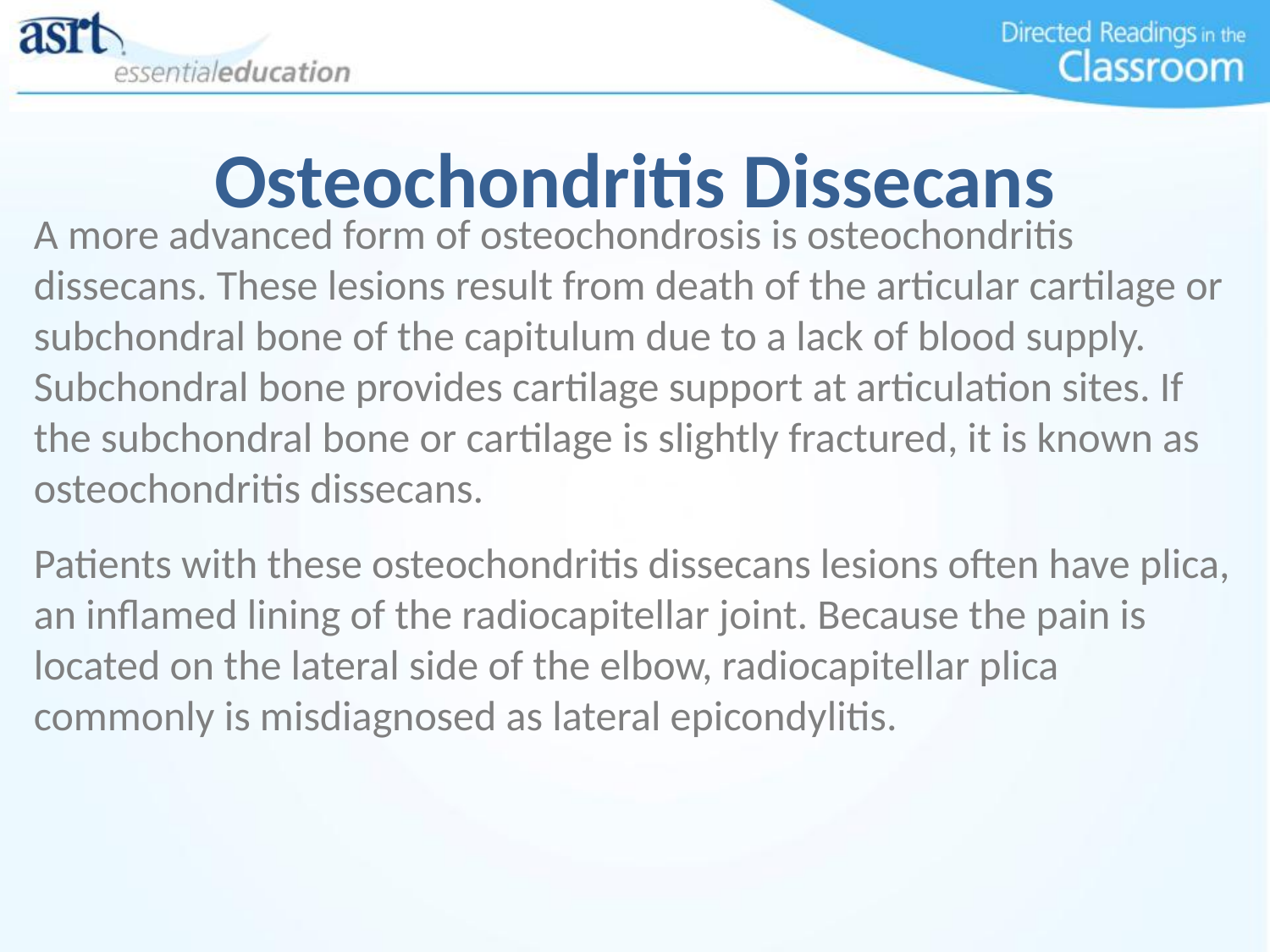

# Osteochondritis Dissecans
A more advanced form of osteochondrosis is osteochondritis dissecans. These lesions result from death of the articular cartilage or subchondral bone of the capitulum due to a lack of blood supply. Subchondral bone provides cartilage support at articulation sites. If the subchondral bone or cartilage is slightly fractured, it is known as osteochondritis dissecans.
Patients with these osteochondritis dissecans lesions often have plica, an inflamed lining of the radiocapitellar joint. Because the pain is located on the lateral side of the elbow, radiocapitellar plica commonly is misdiagnosed as lateral epicondylitis.